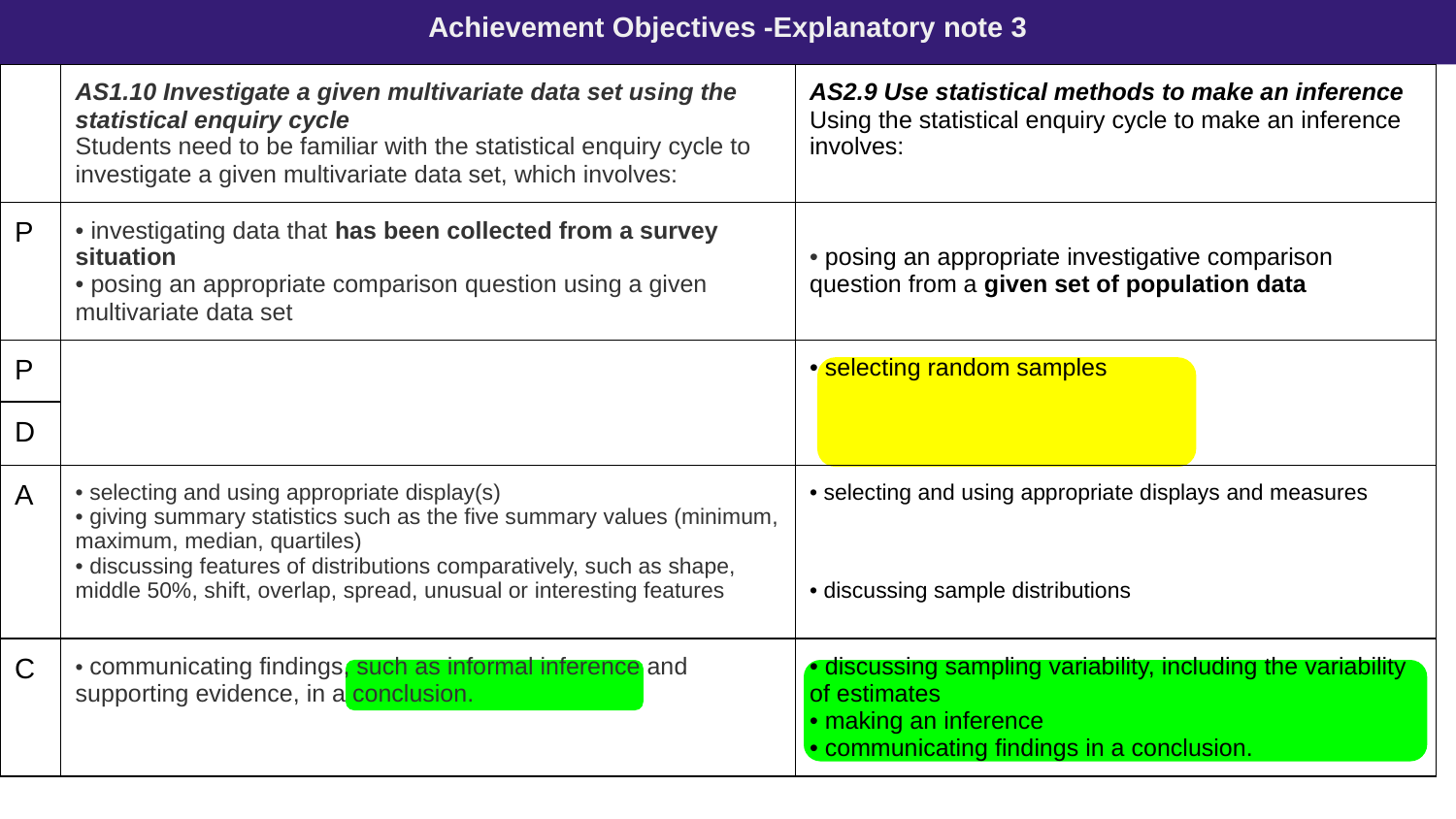

Achievement Objectives -Explanatory note 3
|  | AS1.10 Investigate a given multivariate data set using the statistical enquiry cycle Students need to be familiar with the statistical enquiry cycle to investigate a given multivariate data set, which involves: | AS2.9 Use statistical methods to make an inference Using the statistical enquiry cycle to make an inference involves: |
| --- | --- | --- |
| P | • investigating data that has been collected from a survey situation • posing an appropriate comparison question using a given multivariate data set | • posing an appropriate investigative comparison question from a given set of population data |
| P |  | • selecting random samples |
| D |  |  |
| A | • selecting and using appropriate display(s) • giving summary statistics such as the five summary values (minimum, maximum, median, quartiles) • discussing features of distributions comparatively, such as shape, middle 50%, shift, overlap, spread, unusual or interesting features | • selecting and using appropriate displays and measures • discussing sample distributions |
| C | • communicating findings, such as informal inference and supporting evidence, in a conclusion. | • discussing sampling variability, including the variability of estimates • making an inference • communicating findings in a conclusion. |